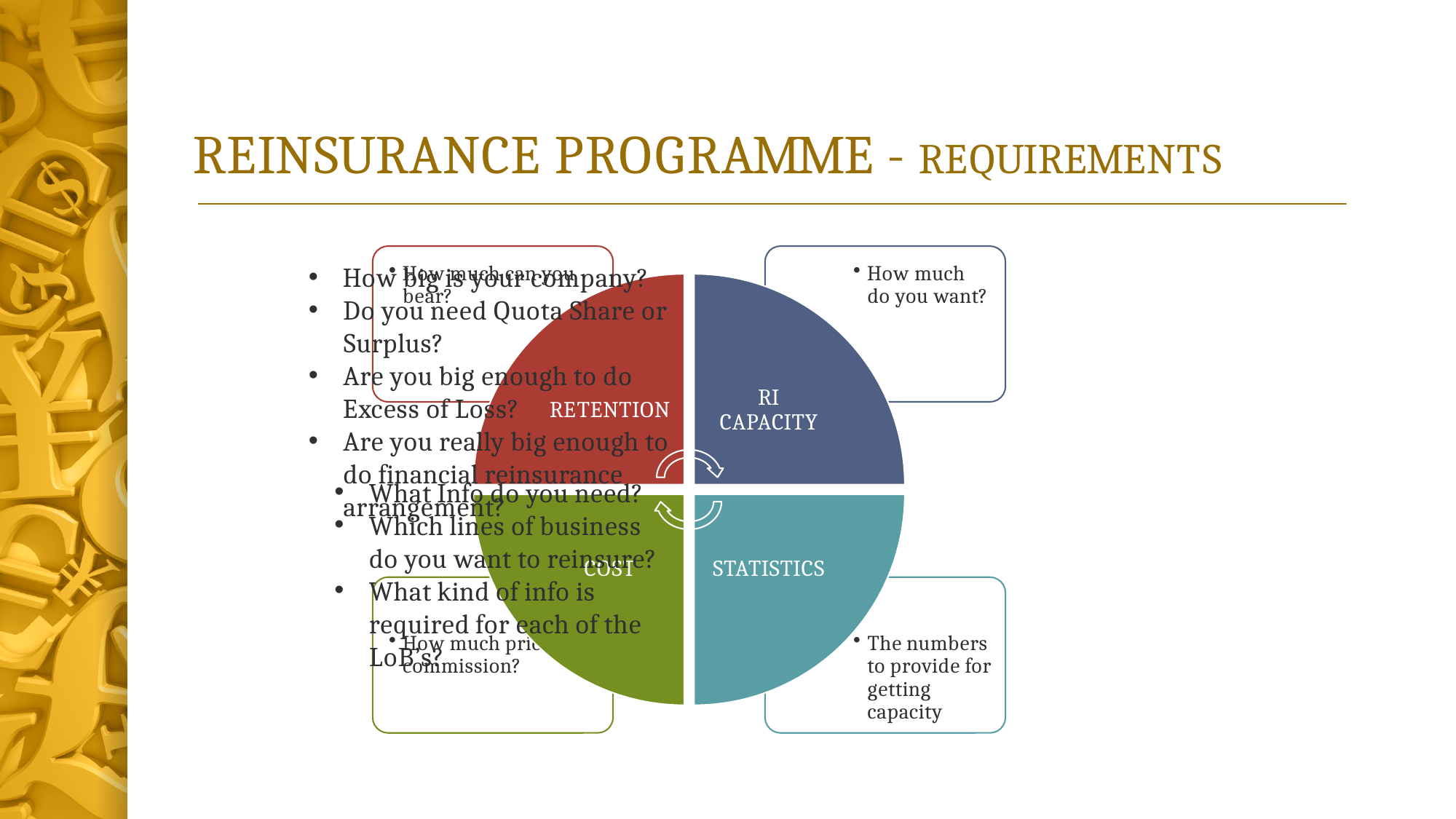

# REINSURANCE PROGRAMME - REQUIREMENTS
The numbers to provide for getting capacity
How much price, commission?
How much do you want?
How much can you bear?
RETENTION
RI CAPACITY
STATISTICS
COST
How big is your company?
Do you need Quota Share or Surplus?
Are you big enough to do Excess of Loss?
Are you really big enough to do financial reinsurance arrangement?

What Info do you need?
Which lines of business do you want to reinsure?
What kind of info is required for each of the LoB’s?